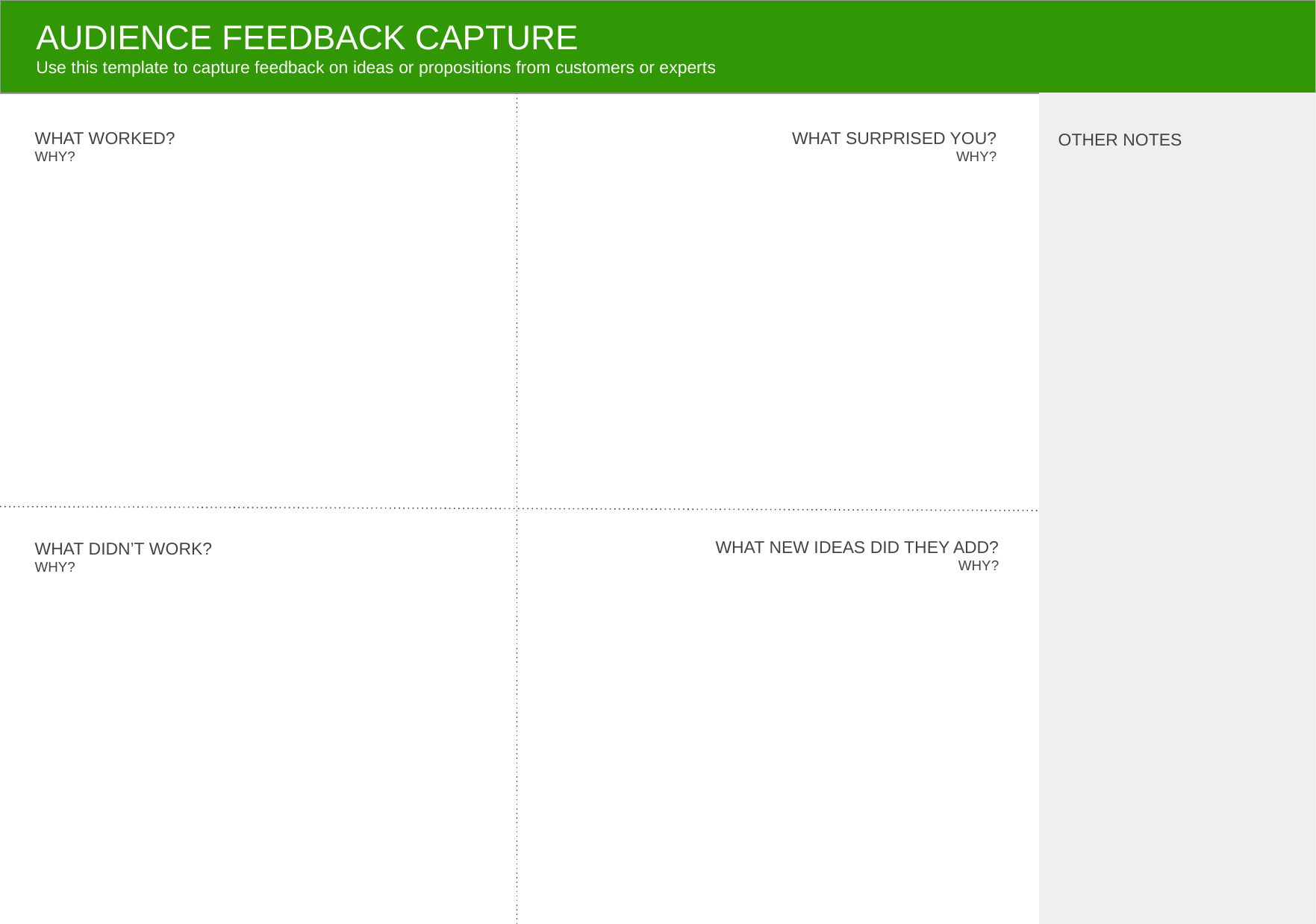

AUDIENCE FEEDBACK CAPTURE
Use this template to capture feedback on ideas or propositions from customers or experts

WHAT WORKED?
WHY?
WHAT SURPRISED YOU?
WHY?
OTHER NOTES

WHAT NEW IDEAS DID THEY ADD?
WHY?

WHAT DIDN’T WORK?
WHY?